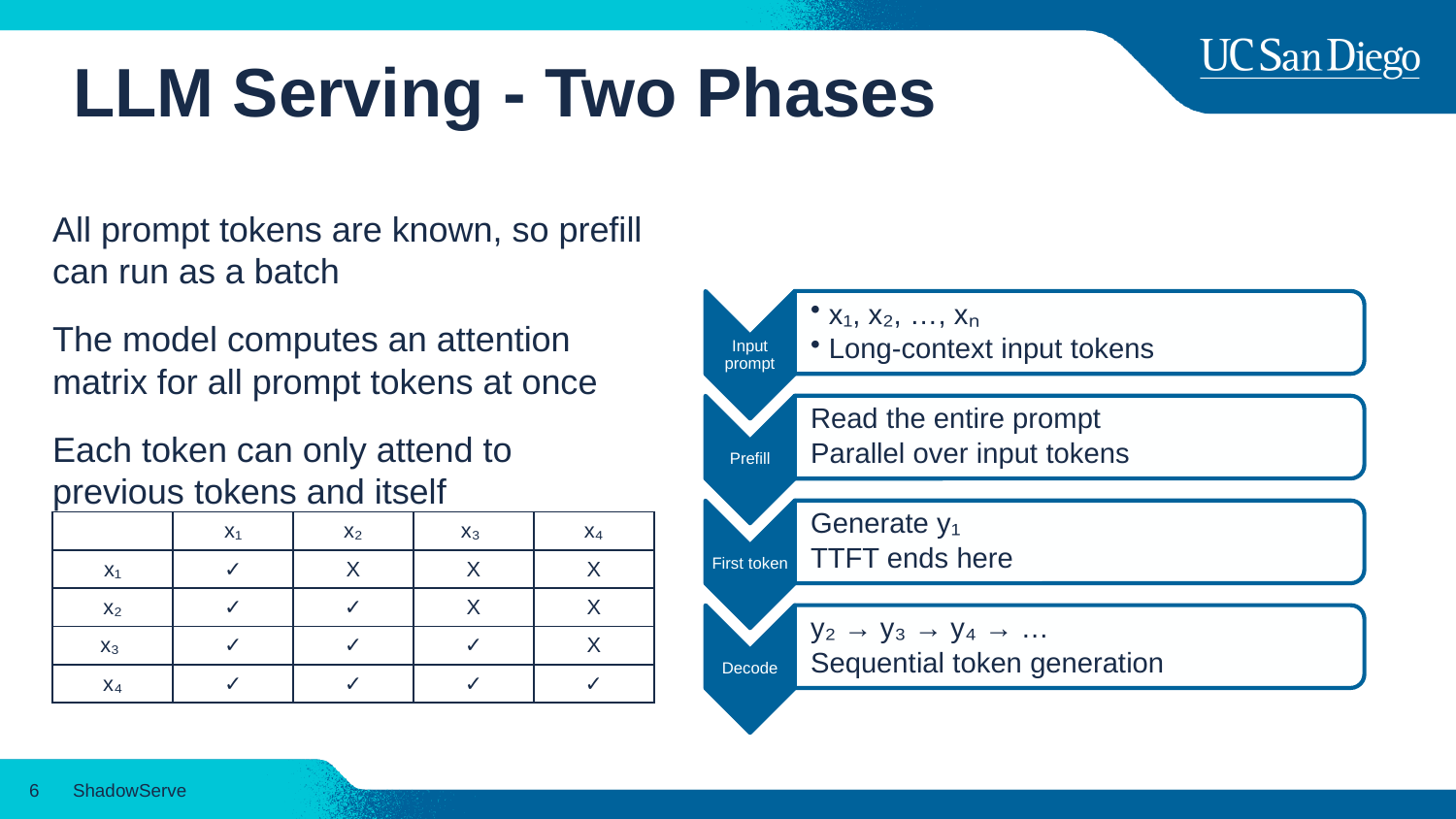

# LLM Serving - Two Phases
All prompt tokens are known, so prefill can run as a batch
The model computes an attention matrix for all prompt tokens at once
Each token can only attend to previous tokens and itself
Input prompt
x₁, x₂, …, xₙ
Long-context input tokens
Prefill
Read the entire prompt
Parallel over input tokens
First token
Generate y₁
TTFT ends here
Decode
y₂ → y₃ → y₄ → …
Sequential token generation
|  | x₁ | x₂ | x₃ | x₄ |
| --- | --- | --- | --- | --- |
| x₁ | ✓ | X | X | X |
| x₂ | ✓ | ✓ | X | X |
| x₃ | ✓ | ✓ | ✓ | X |
| x₄ | ✓ | ✓ | ✓ | ✓ |
6
ShadowServe